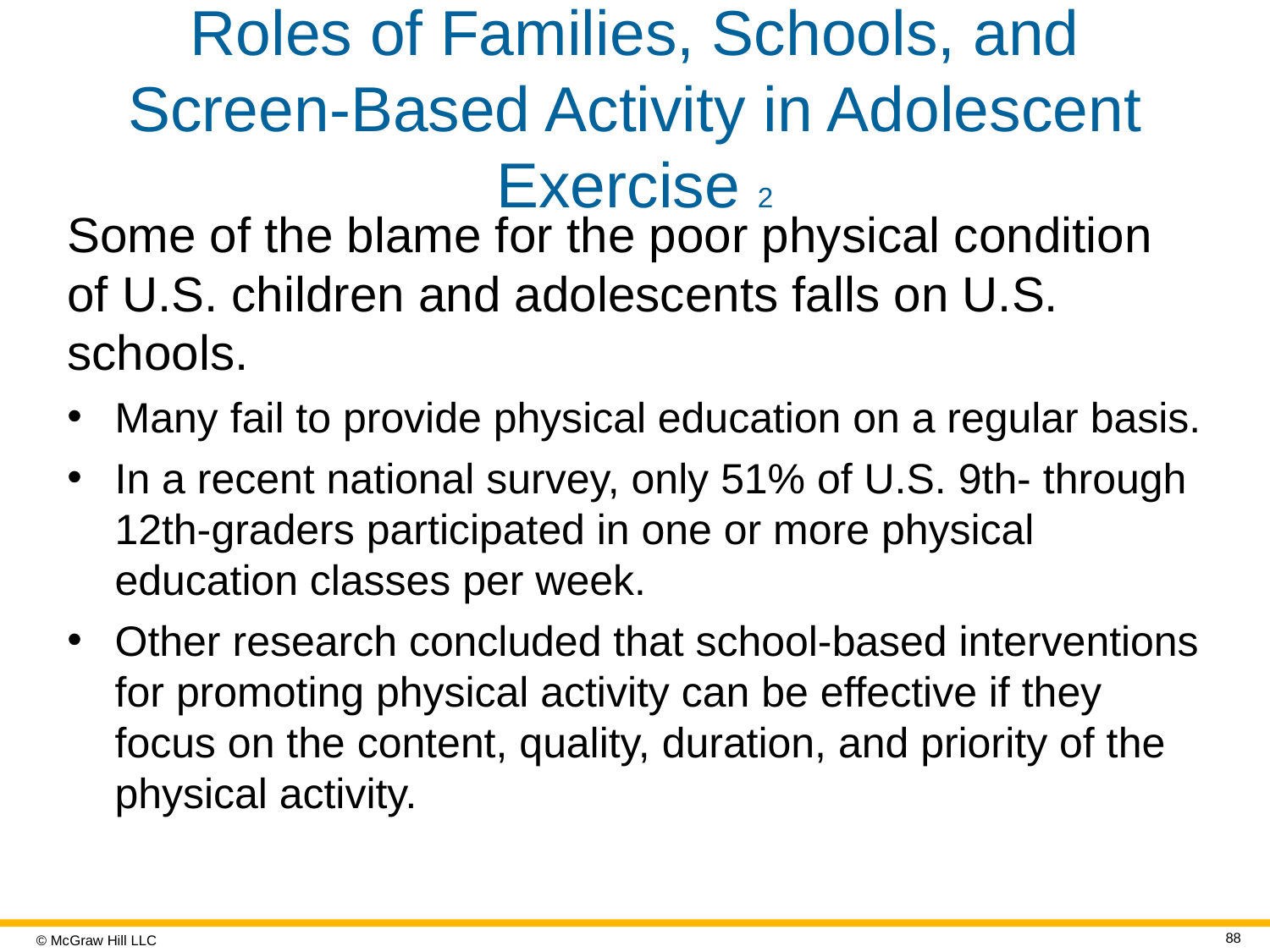

# Roles of Families, Schools, and Screen-Based Activity in Adolescent Exercise 2
Some of the blame for the poor physical condition of U.S. children and adolescents falls on U.S. schools.
Many fail to provide physical education on a regular basis.
In a recent national survey, only 51% of U.S. 9th- through 12th-graders participated in one or more physical education classes per week.
Other research concluded that school-based interventions for promoting physical activity can be effective if they focus on the content, quality, duration, and priority of the physical activity.
88